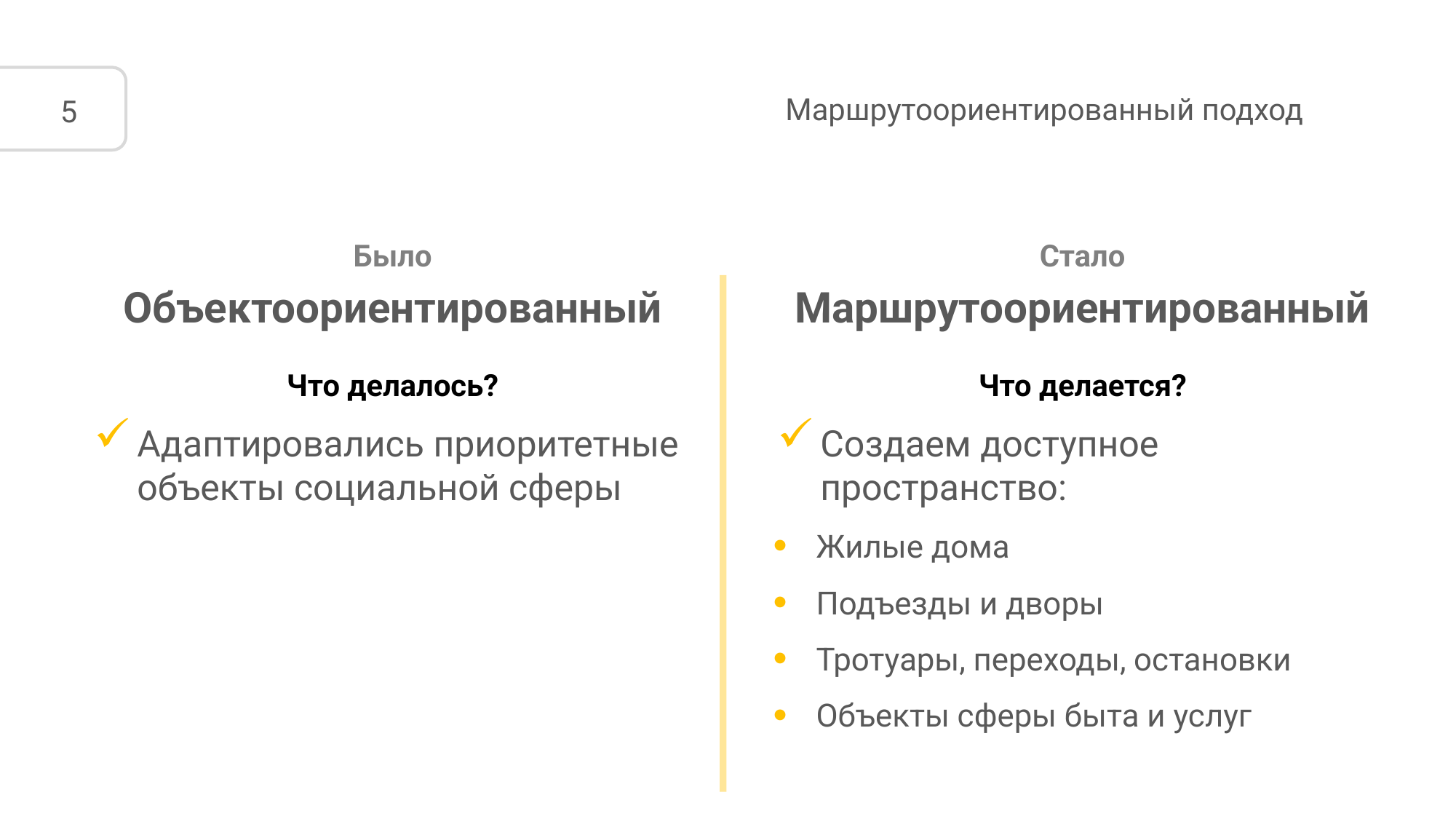

Маршрутоориентированный подход

5
Было
Стало

Объектоориентированный
Маршрутоориентированный
Что делалось?
Адаптировались приоритетные объекты социальной сферы
Что делается?
Создаем доступное пространство:
Жилые дома
Подъезды и дворы
Тротуары, переходы, остановки
Объекты сферы быта и услуг